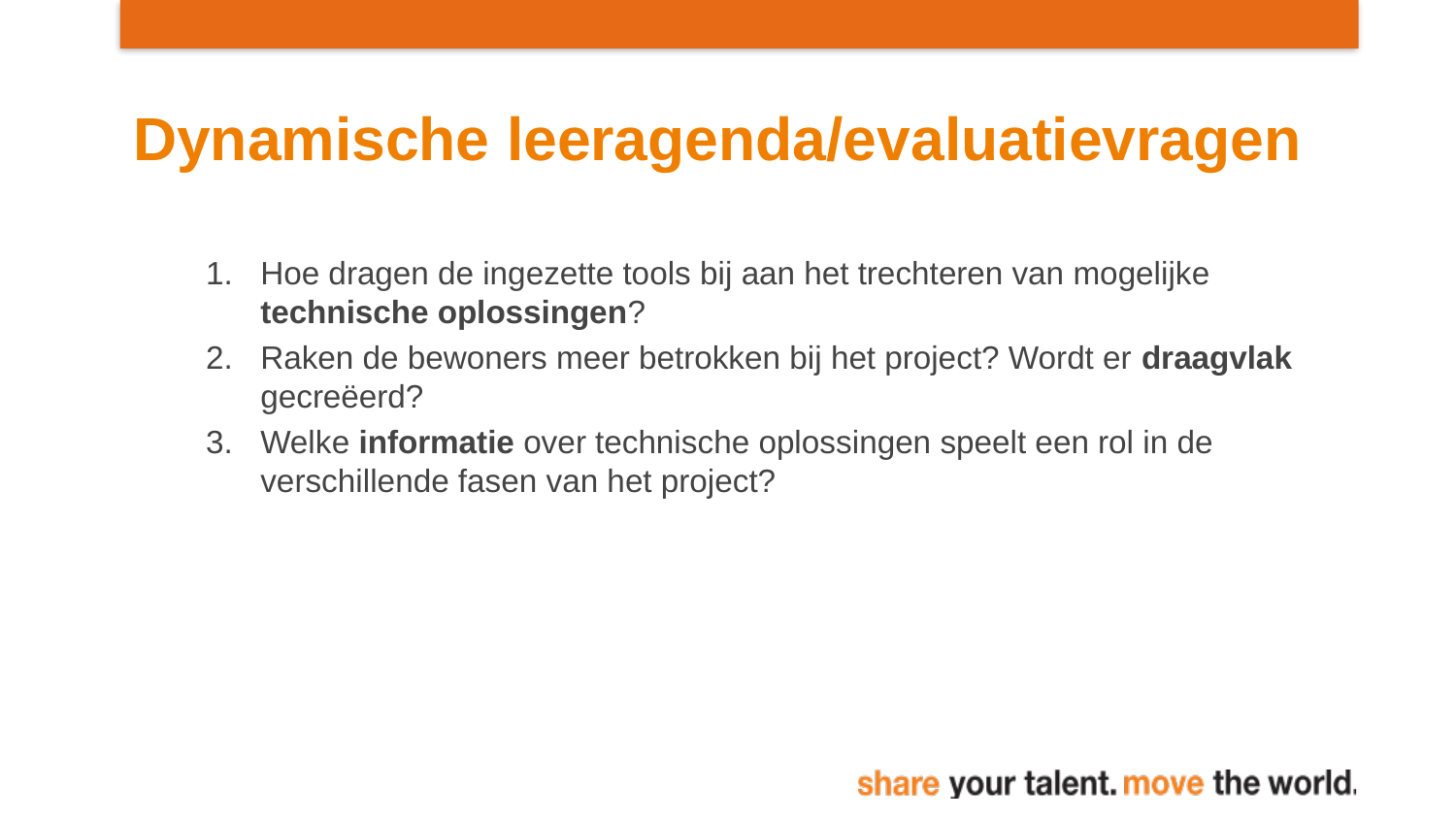

# Dynamische leeragenda/evaluatievragen

Hoe dragen de ingezette tools bij aan het trechteren van mogelijke technische oplossingen?
Raken de bewoners meer betrokken bij het project? Wordt er draagvlak gecreëerd?
Welke informatie over technische oplossingen speelt een rol in de verschillende fasen van het project?